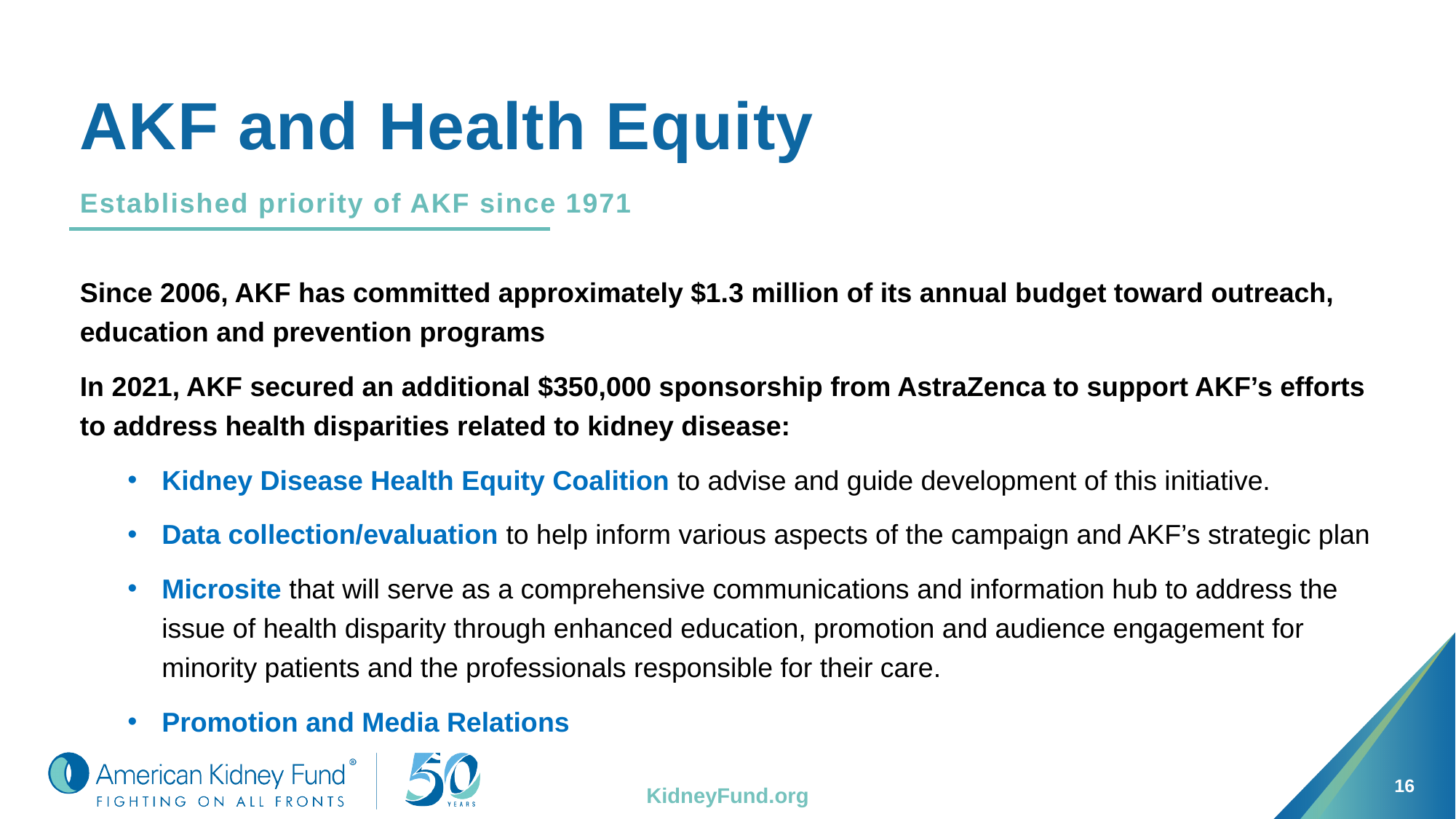

# AKF and Health Equity
Established priority of AKF since 1971
Since 2006, AKF has committed approximately $1.3 million of its annual budget toward outreach, education and prevention programs
In 2021, AKF secured an additional $350,000 sponsorship from AstraZenca to support AKF’s efforts to address health disparities related to kidney disease:
Kidney Disease Health Equity Coalition to advise and guide development of this initiative.
Data collection/evaluation to help inform various aspects of the campaign and AKF’s strategic plan
Microsite that will serve as a comprehensive communications and information hub to address the issue of health disparity through enhanced education, promotion and audience engagement for minority patients and the professionals responsible for their care.
Promotion and Media Relations